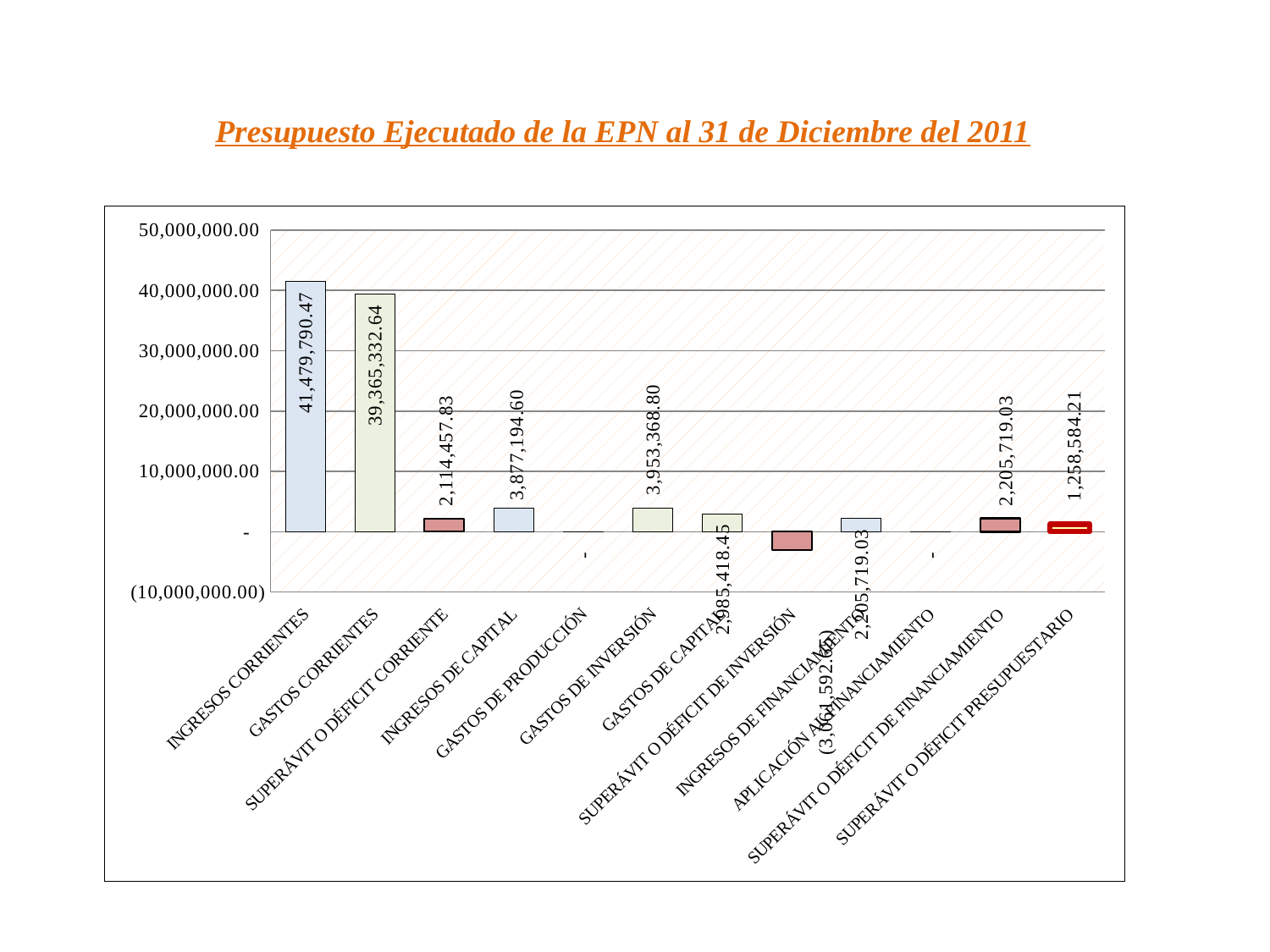

Presupuesto Ejecutado de la EPN al 31 de Diciembre del 2011

### Chart

| Category |  |
|---|---|
| INGRESOS CORRIENTES | 41479790.470000006 |
| GASTOS CORRIENTES | 39365332.64 |
| SUPERÁVIT O DÉFICIT CORRIENTE | 2114457.8300000057 |
| INGRESOS DE CAPITAL | 3877194.6 |
| GASTOS DE PRODUCCIÓN | 0.0 |
| GASTOS DE INVERSIÓN | 3953368.8 |
| GASTOS DE CAPITAL | 2985418.45 |
| SUPERÁVIT O DÉFICIT DE INVERSIÓN | -3061592.65 |
| INGRESOS DE FINANCIAMIENTO | 2205719.03 |
| APLICACIÓN AL FINANCIAMIENTO | 0.0 |
| SUPERÁVIT O DÉFICIT DE FINANCIAMIENTO | 2205719.03 |
| SUPERÁVIT O DÉFICIT PRESUPUESTARIO | 1258584.210000005 |